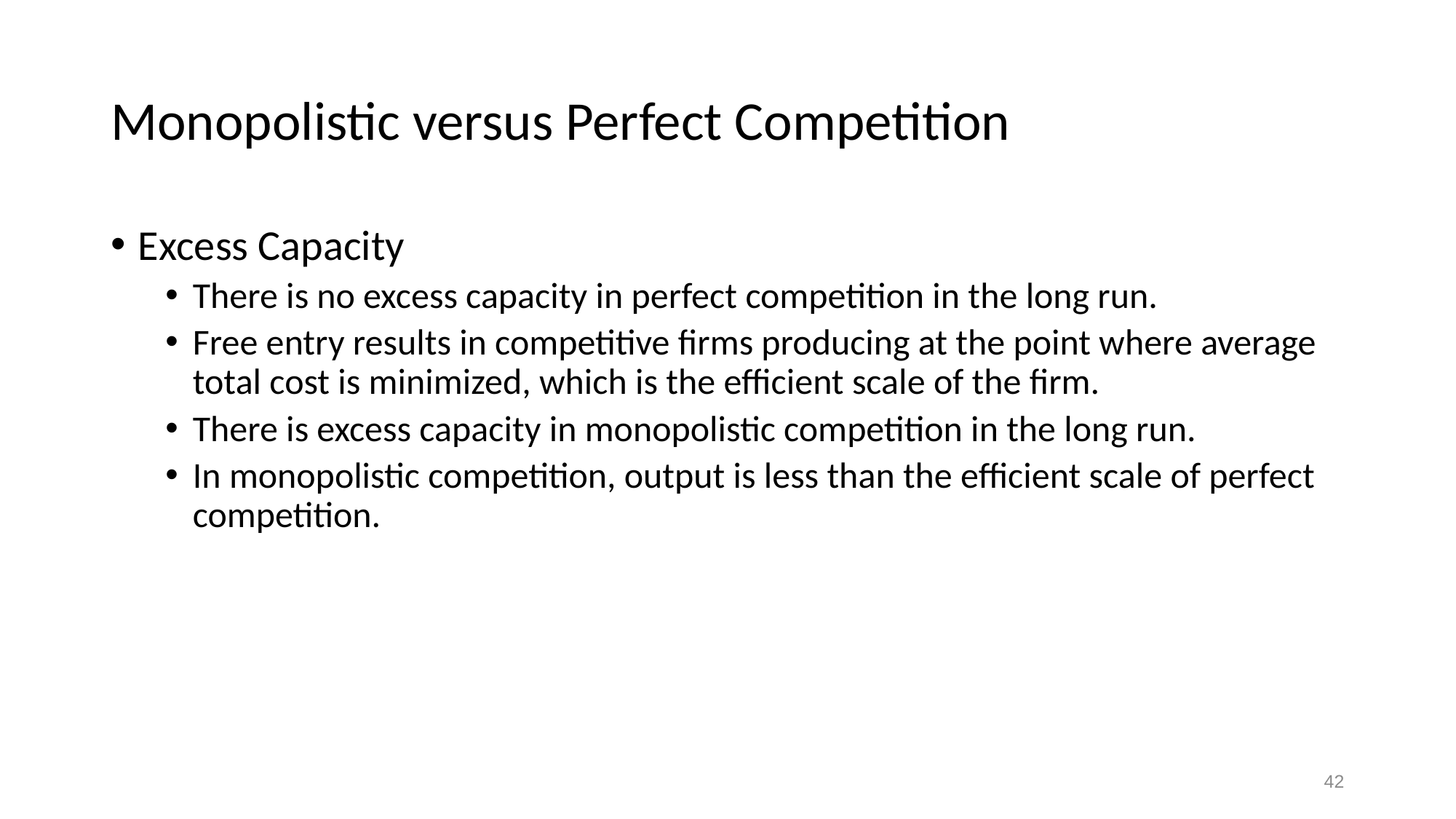

# Monopolistic versus Perfect Competition
Excess Capacity
There is no excess capacity in perfect competition in the long run.
Free entry results in competitive firms producing at the point where average total cost is minimized, which is the efficient scale of the firm.
There is excess capacity in monopolistic competition in the long run.
In monopolistic competition, output is less than the efficient scale of perfect competition.
42